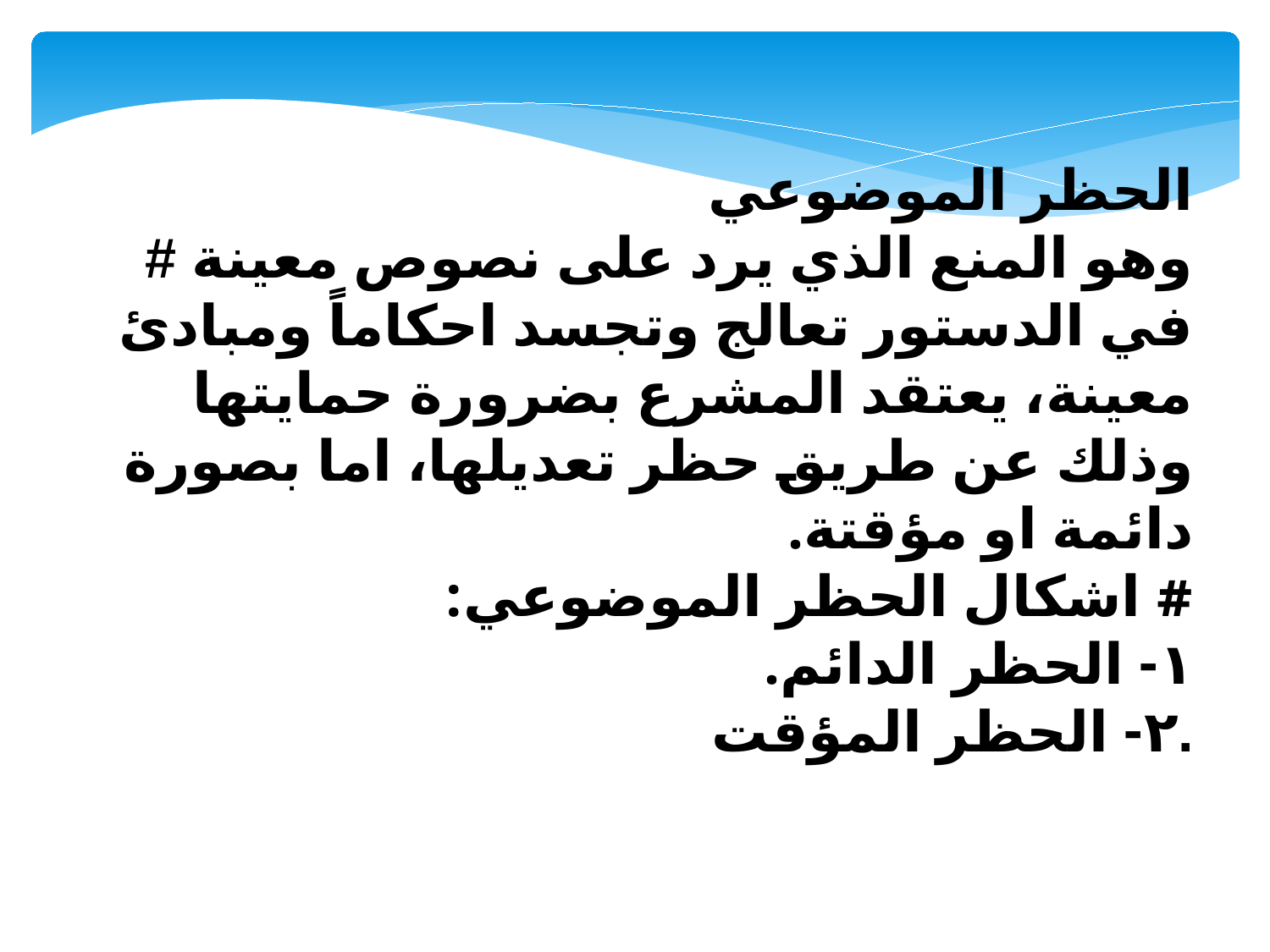

الحظر الموضوعي
# وهو المنع الذي يرد على نصوص معينة في الدستور تعالج وتجسد احكاماً ومبادئ معينة، يعتقد المشرع بضرورة حمايتها وذلك عن طريق حظر تعديلها، اما بصورة دائمة او مؤقتة. # اشكال الحظر الموضوعي: ١- الحظر الدائم. ٢- الحظر المؤقت.